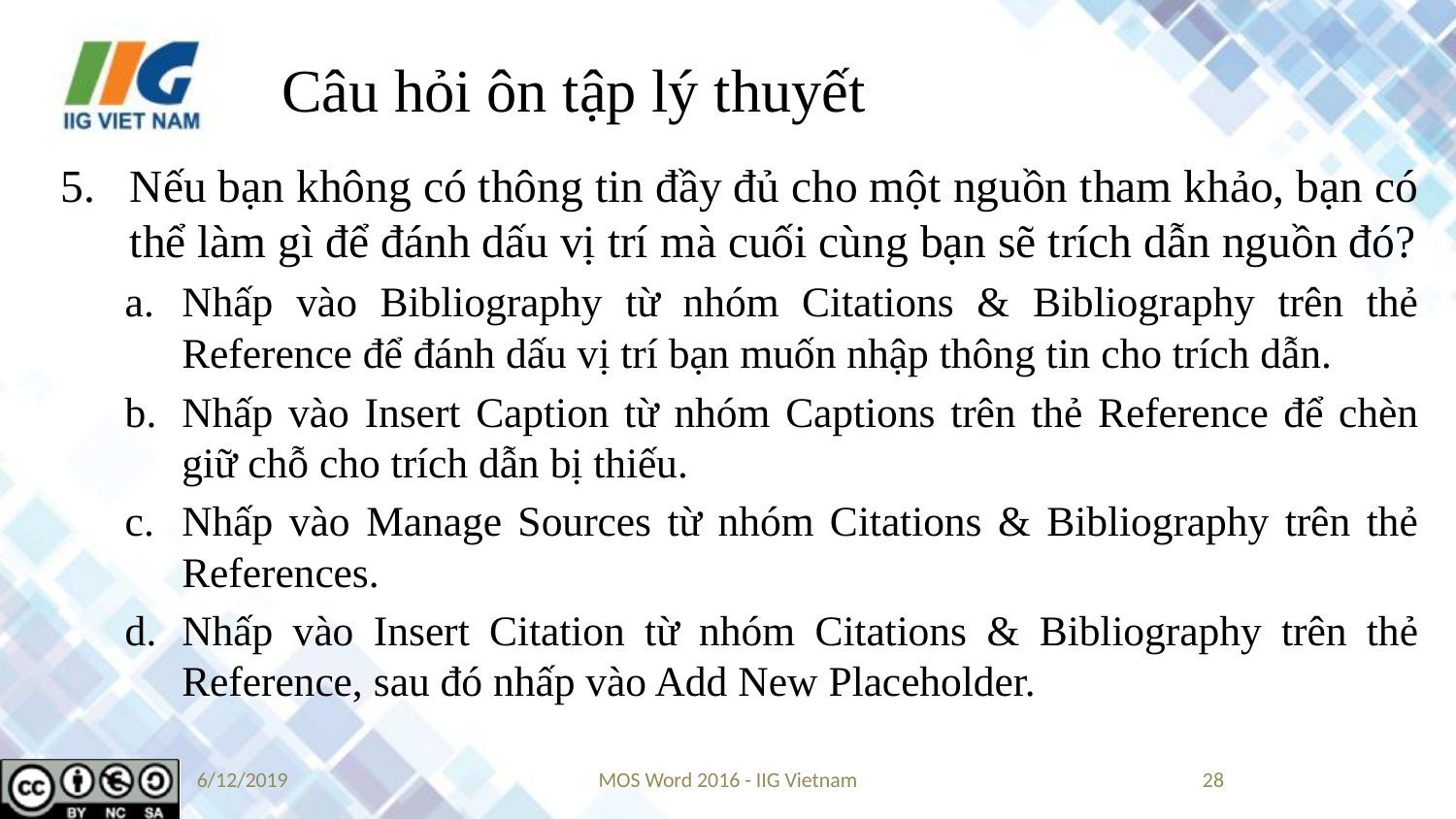

# Câu hỏi ôn tập lý thuyết
Nếu bạn không có thông tin đầy đủ cho một nguồn tham khảo, bạn có thể làm gì để đánh dấu vị trí mà cuối cùng bạn sẽ trích dẫn nguồn đó?
Nhấp vào Bibliography từ nhóm Citations & Bibliography trên thẻ Reference để đánh dấu vị trí bạn muốn nhập thông tin cho trích dẫn.
Nhấp vào Insert Caption từ nhóm Captions trên thẻ Reference để chèn giữ chỗ cho trích dẫn bị thiếu.
Nhấp vào Manage Sources từ nhóm Citations & Bibliography trên thẻ References.
Nhấp vào Insert Citation từ nhóm Citations & Bibliography trên thẻ Reference, sau đó nhấp vào Add New Placeholder.
6/12/2019
MOS Word 2016 - IIG Vietnam
28